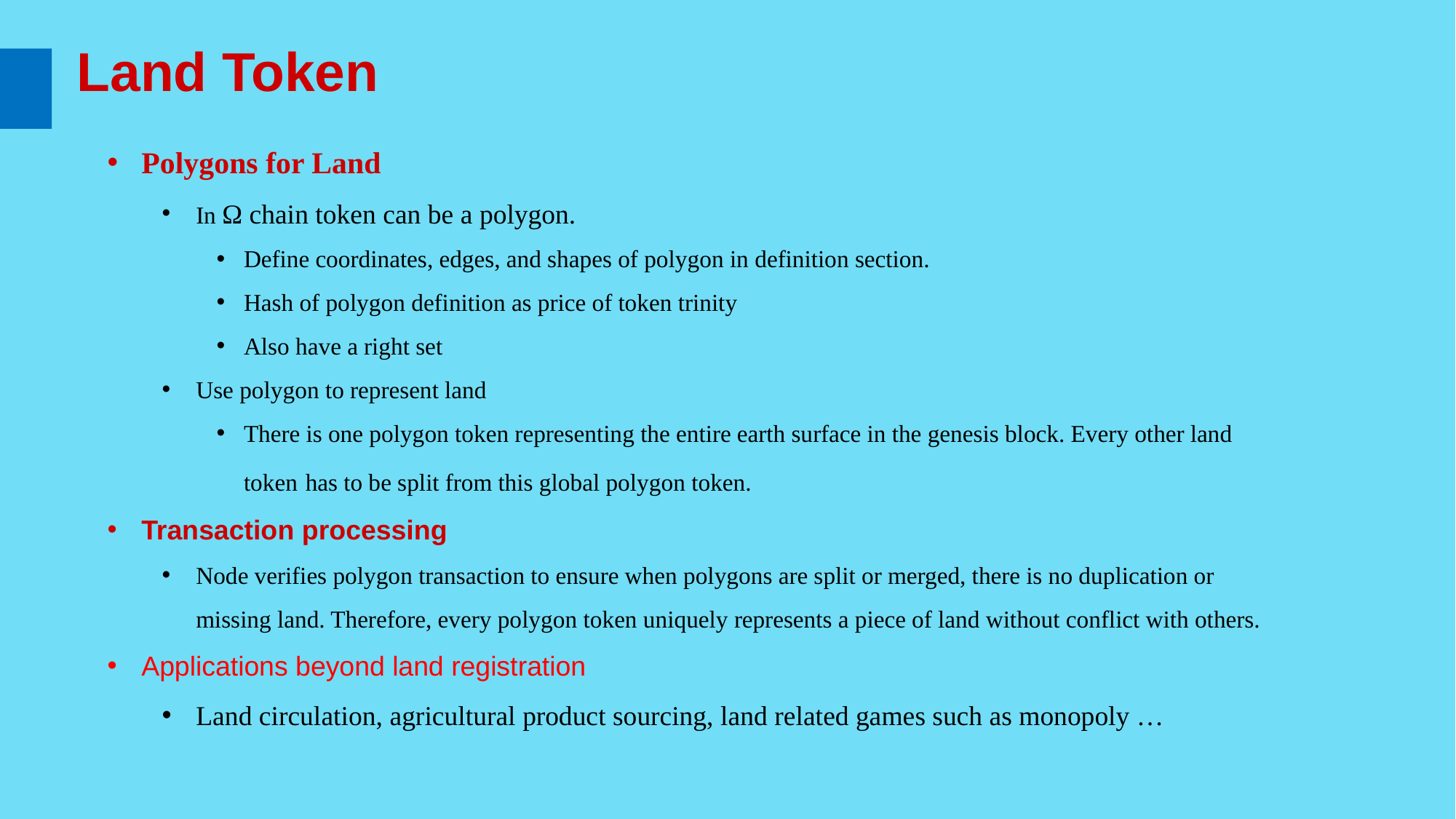

Land Token

Polygons for Land
In Ω chain token can be a polygon.
Define coordinates, edges, and shapes of polygon in definition section.
Hash of polygon definition as price of token trinity
Also have a right set
Use polygon to represent land
There is one polygon token representing the entire earth surface in the genesis block. Every other land token has to be split from this global polygon token.
Transaction processing
Node verifies polygon transaction to ensure when polygons are split or merged, there is no duplication or missing land. Therefore, every polygon token uniquely represents a piece of land without conflict with others.
Applications beyond land registration
Land circulation, agricultural product sourcing, land related games such as monopoly …